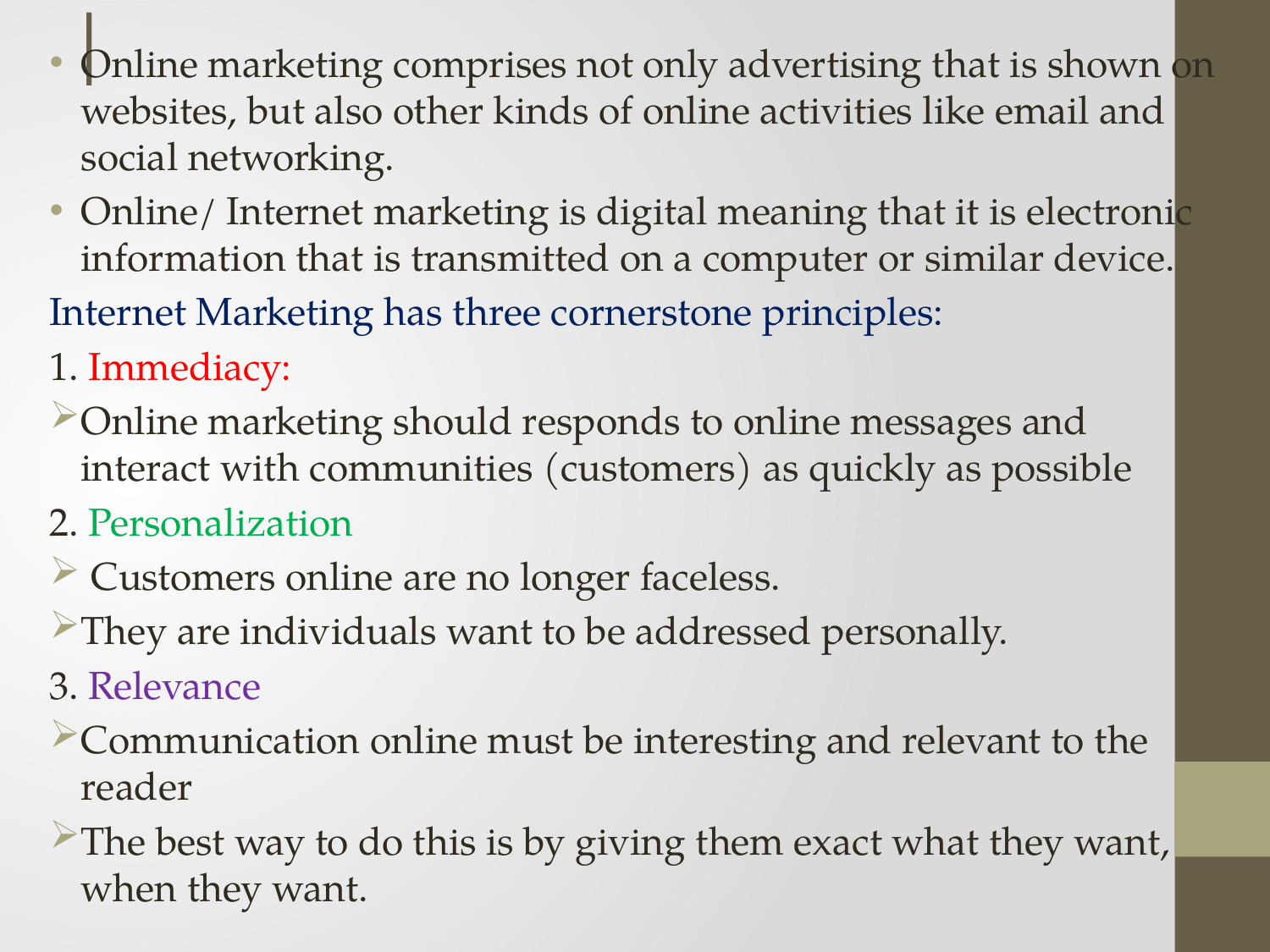

Online marketing comprises not only advertising that is shown on websites, but also other kinds of online activities like email and social networking.
Online/ Internet marketing is digital meaning that it is electronic information that is transmitted on a computer or similar device.
Internet Marketing has three cornerstone principles:
1. Immediacy:
Online marketing should responds to online messages and interact with communities (customers) as quickly as possible
2. Personalization
 Customers online are no longer faceless.
They are individuals want to be addressed personally.
3. Relevance
Communication online must be interesting and relevant to the reader
The best way to do this is by giving them exact what they want, when they want.

# |